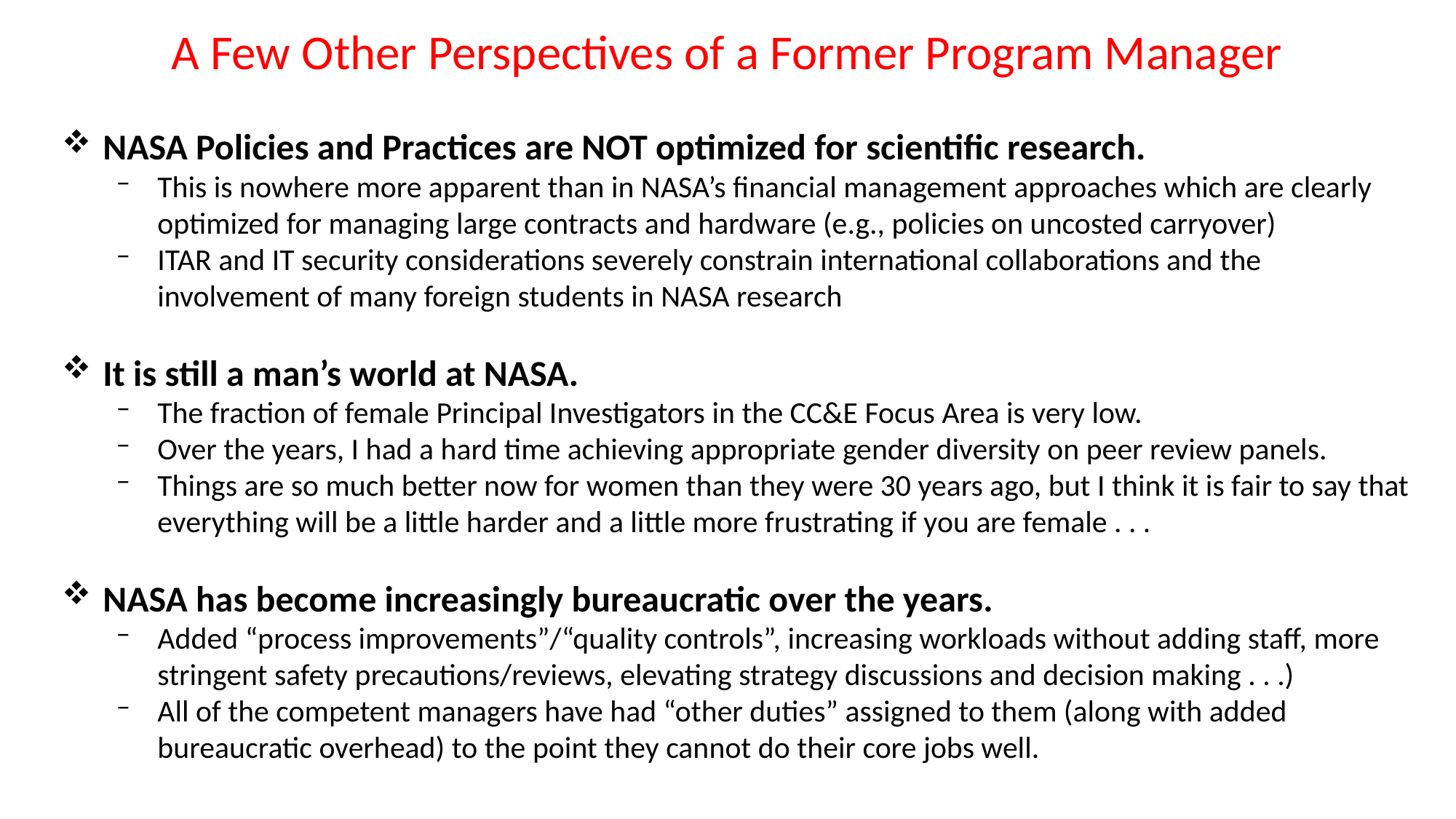

# A Few Other Perspectives of a Former Program Manager
NASA Policies and Practices are NOT optimized for scientific research.
This is nowhere more apparent than in NASA’s financial management approaches which are clearly optimized for managing large contracts and hardware (e.g., policies on uncosted carryover)
ITAR and IT security considerations severely constrain international collaborations and the involvement of many foreign students in NASA research

It is still a man’s world at NASA.
The fraction of female Principal Investigators in the CC&E Focus Area is very low.
Over the years, I had a hard time achieving appropriate gender diversity on peer review panels.
Things are so much better now for women than they were 30 years ago, but I think it is fair to say that everything will be a little harder and a little more frustrating if you are female . . .

NASA has become increasingly bureaucratic over the years.
Added “process improvements”/“quality controls”, increasing workloads without adding staff, more stringent safety precautions/reviews, elevating strategy discussions and decision making . . .)
All of the competent managers have had “other duties” assigned to them (along with added bureaucratic overhead) to the point they cannot do their core jobs well.